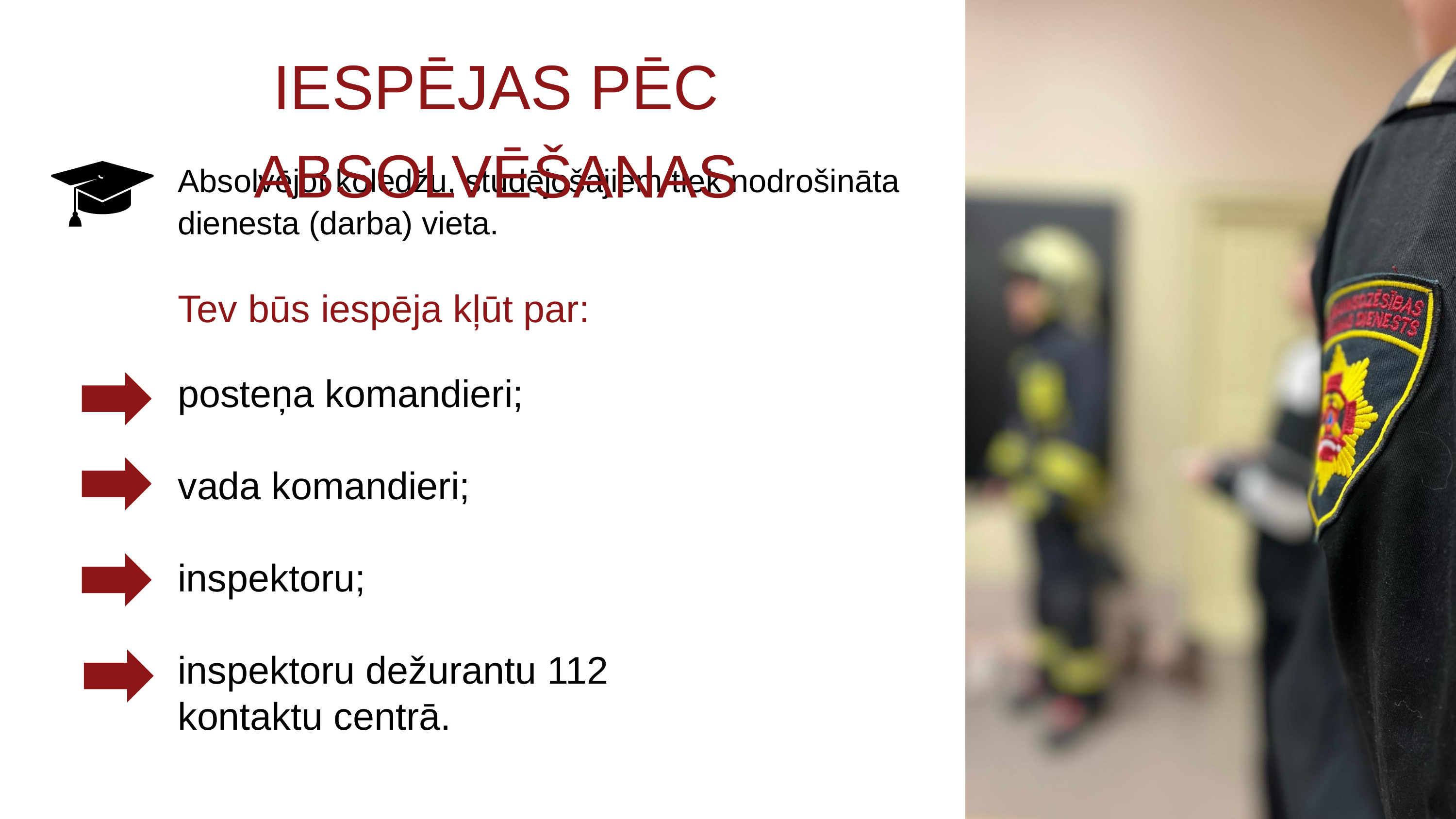

IESPĒJAS PĒC ABSOLVĒŠANAS
Absolvējot koledžu, studējošajiem tiek nodrošināta dienesta (darba) vieta.

Tev būs iespēja kļūt par:
posteņa komandieri;

vada komandieri;

inspektoru;

inspektoru dežurantu 112 kontaktu centrā.